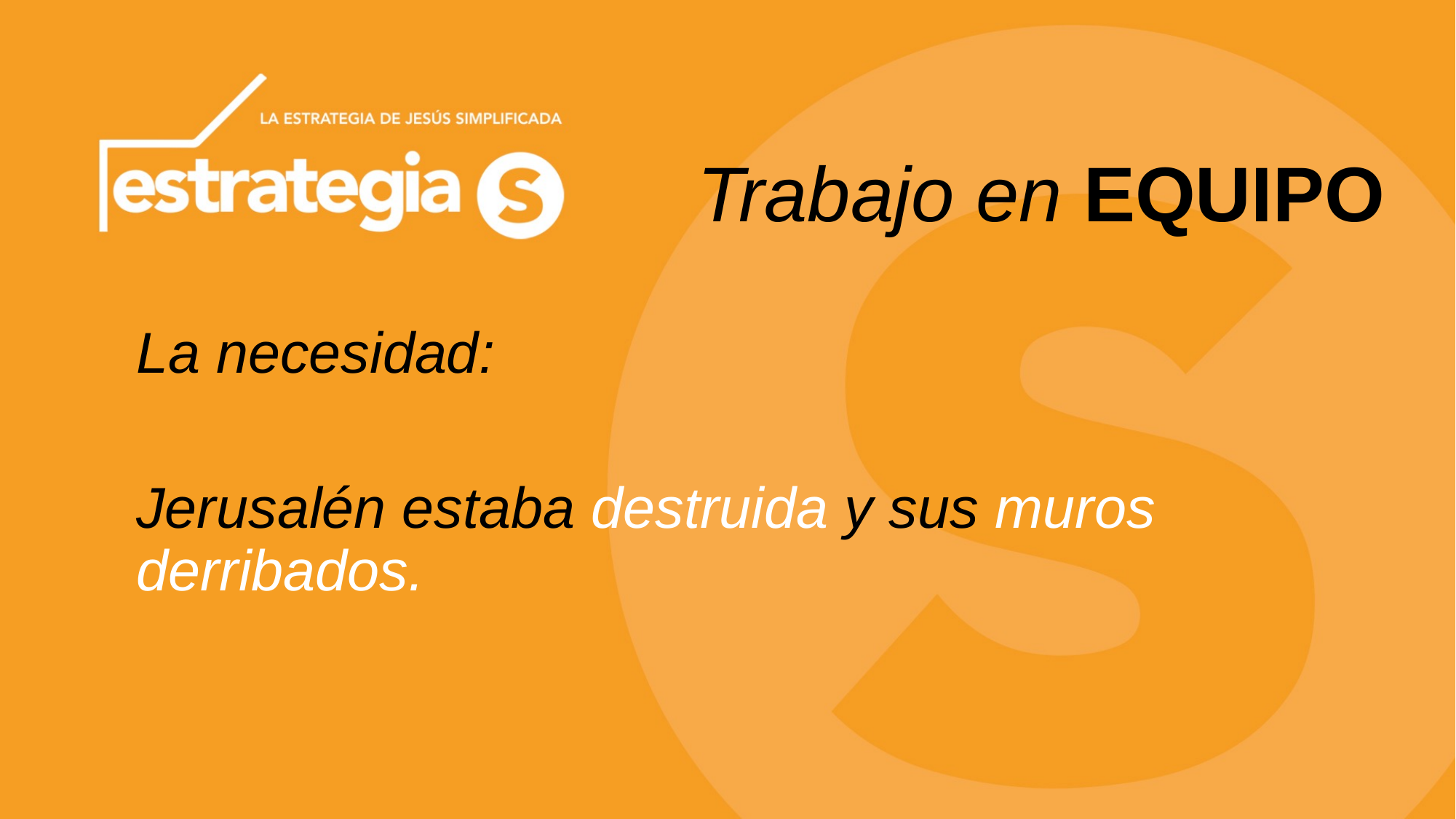

# Trabajo en EQUIPO
La necesidad:

Jerusalén estaba destruida y sus muros derribados.